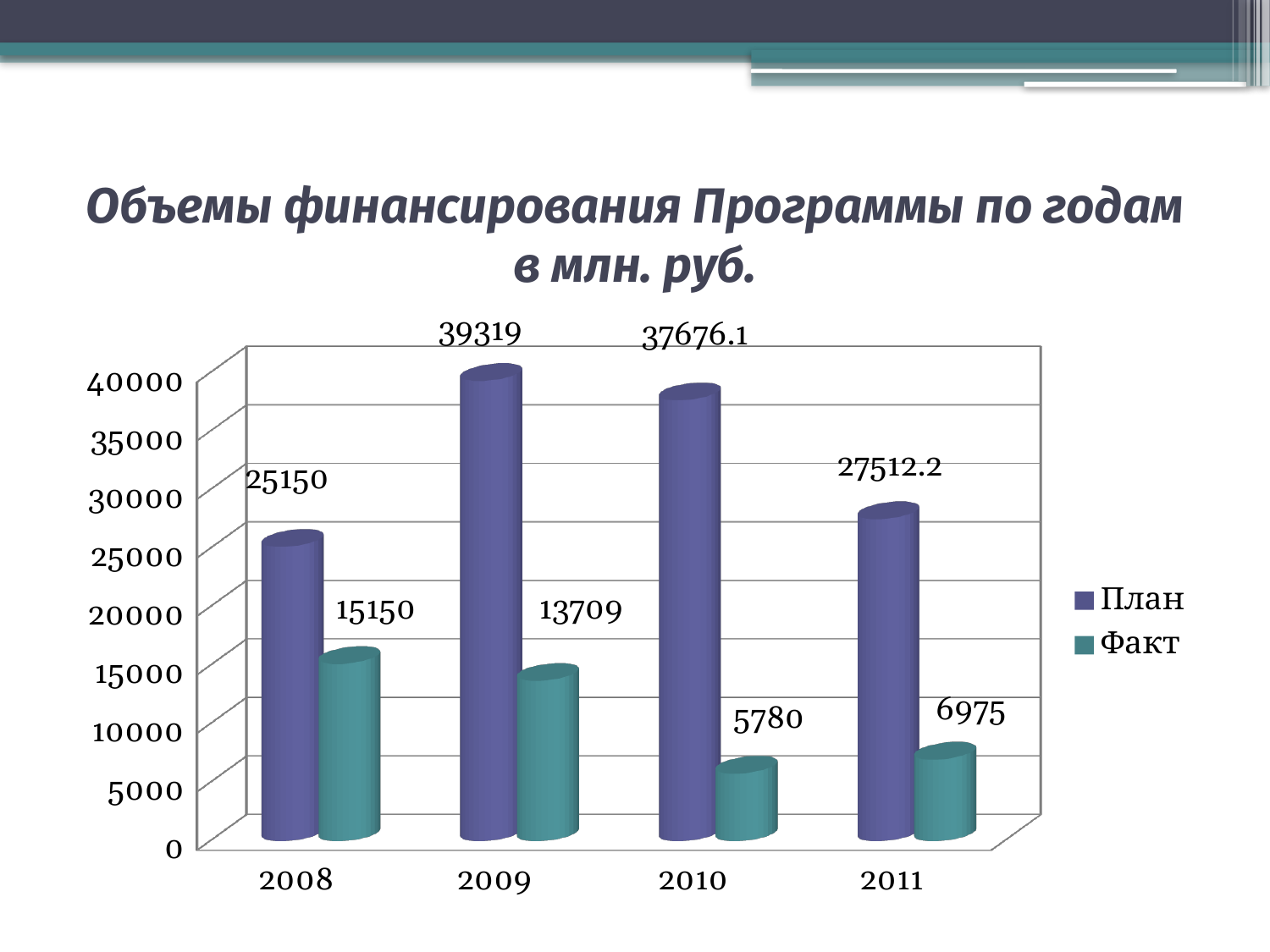

# Объемы финансирования Программы по годам в млн. руб.

[unsupported chart]